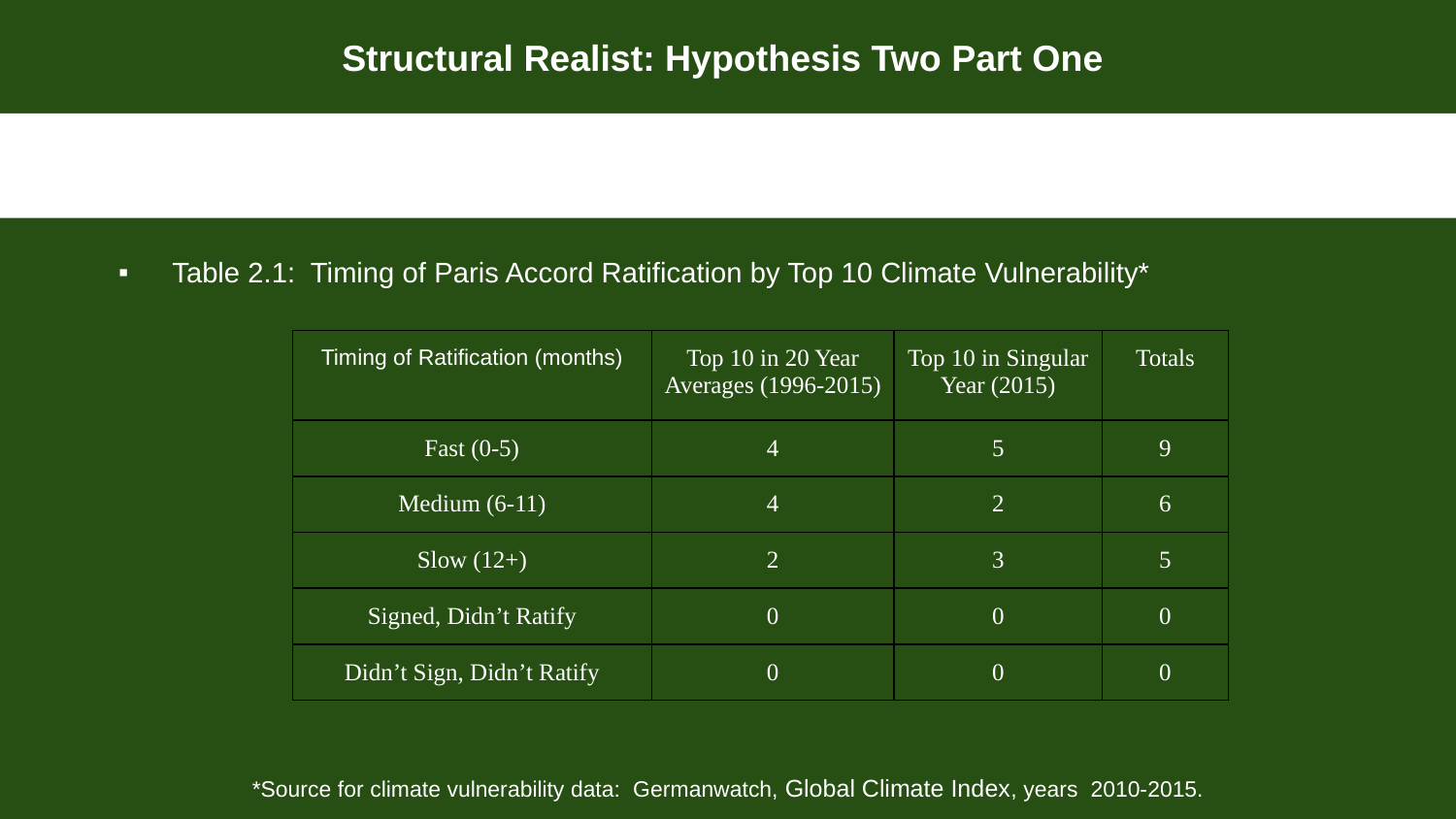

# Structural Realist: Hypothesis Two Part One
Table 2.1:  Timing of Paris Accord Ratification by Top 10 Climate Vulnerability*
| Timing of Ratification (months) | Top 10 in 20 Year Averages (1996-2015) | Top 10 in Singular Year (2015) | Totals |
| --- | --- | --- | --- |
| Fast (0-5) | 4 | 5 | 9 |
| Medium (6-11) | 4 | 2 | 6 |
| Slow (12+) | 2 | 3 | 5 |
| Signed, Didn’t Ratify | 0 | 0 | 0 |
| Didn’t Sign, Didn’t Ratify | 0 | 0 | 0 |
*Source for climate vulnerability data:  Germanwatch, Global Climate Index, years  2010-2015.